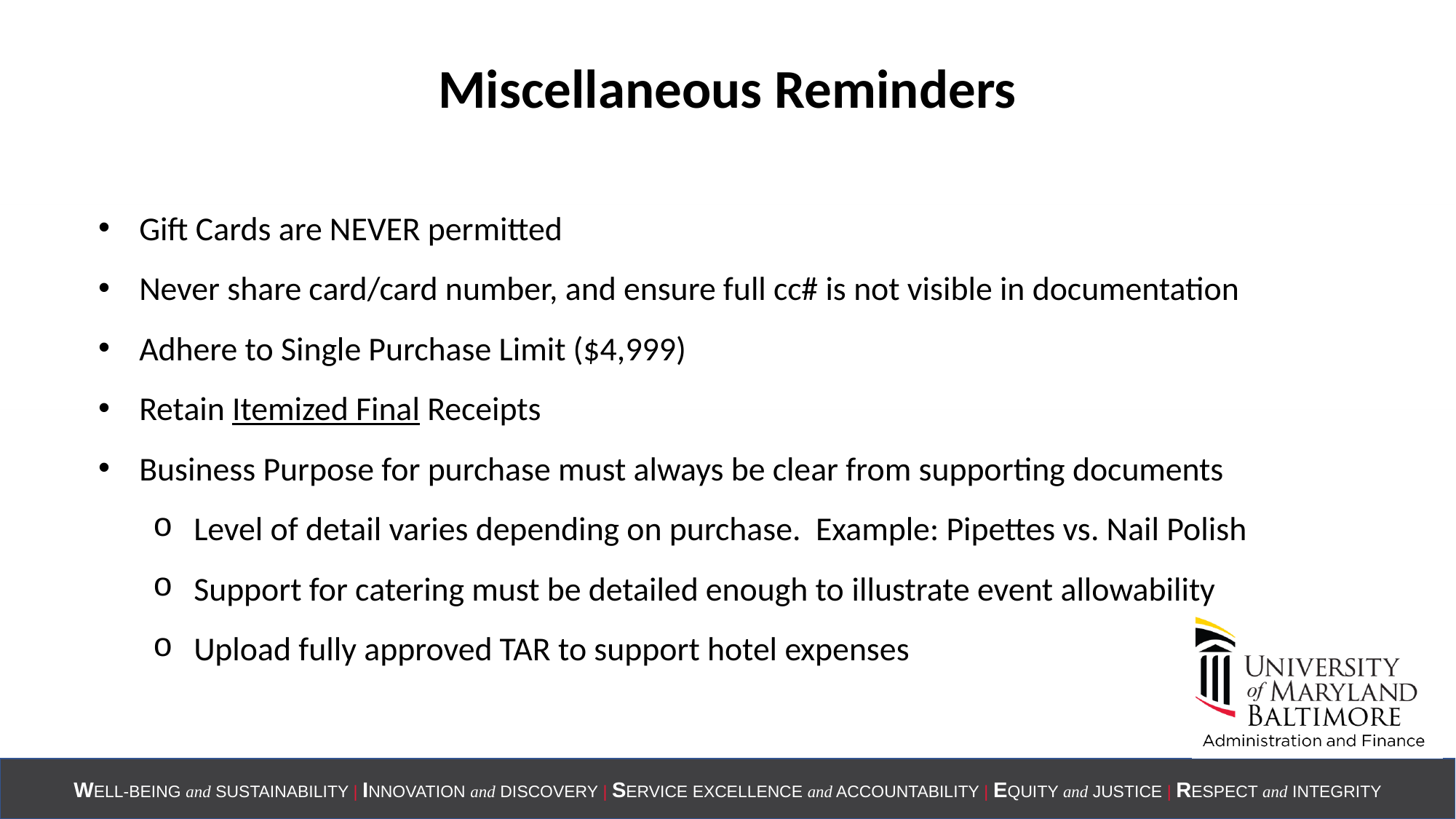

Miscellaneous Reminders
Gift Cards are NEVER permitted
Never share card/card number, and ensure full cc# is not visible in documentation
Adhere to Single Purchase Limit ($4,999)
Retain Itemized Final Receipts
Business Purpose for purchase must always be clear from supporting documents
Level of detail varies depending on purchase.  Example: Pipettes vs. Nail Polish
Support for catering must be detailed enough to illustrate event allowability
Upload fully approved TAR to support hotel expenses